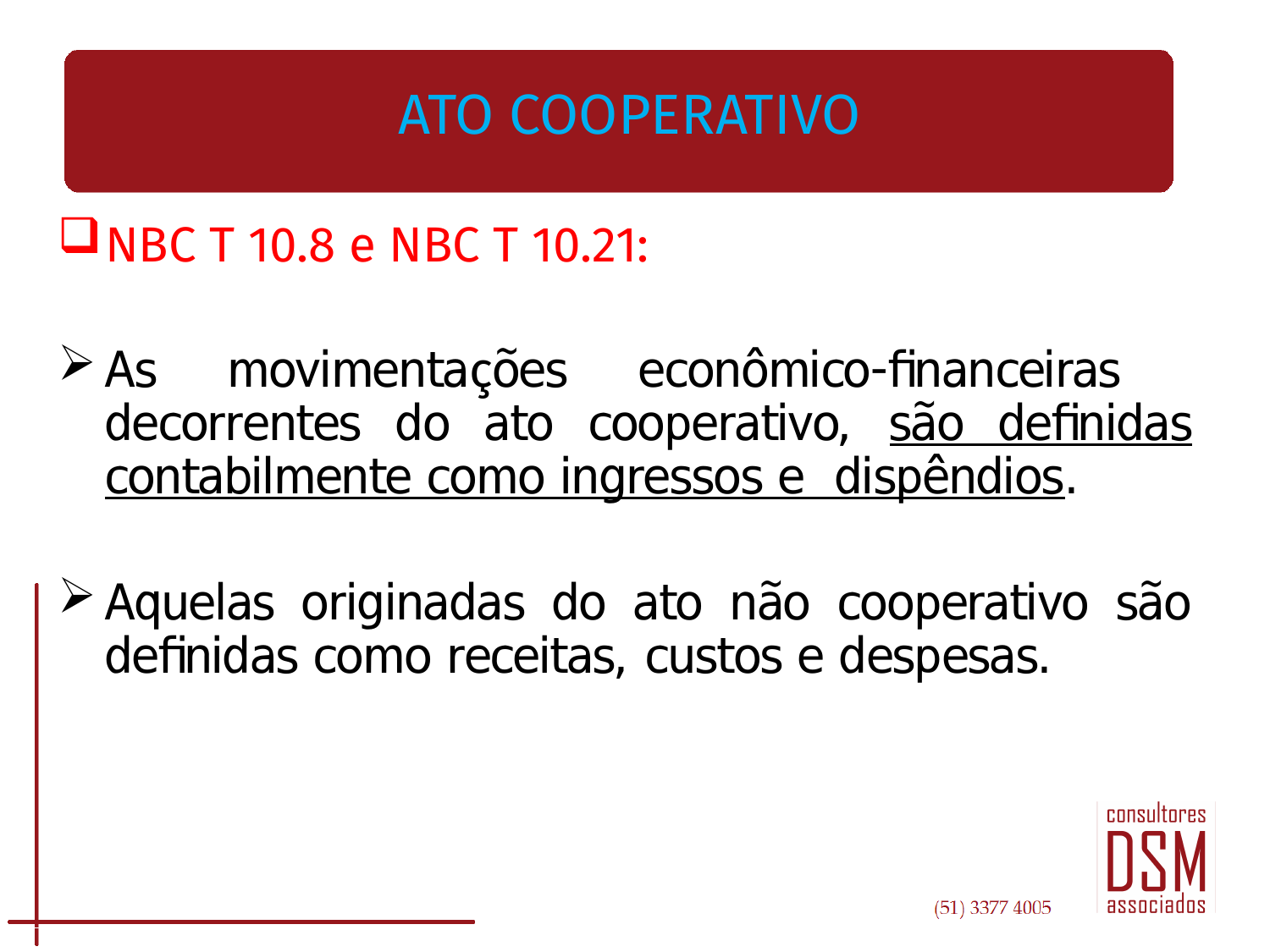

# ATO COOPERATIVO
NBC T 10.8 e NBC T 10.21:

As movimentações econômico-financeiras  decorrentes do ato cooperativo, são definidas contabilmente como ingressos e  dispêndios.

Aquelas originadas do ato não cooperativo são definidas como receitas, custos e despesas.